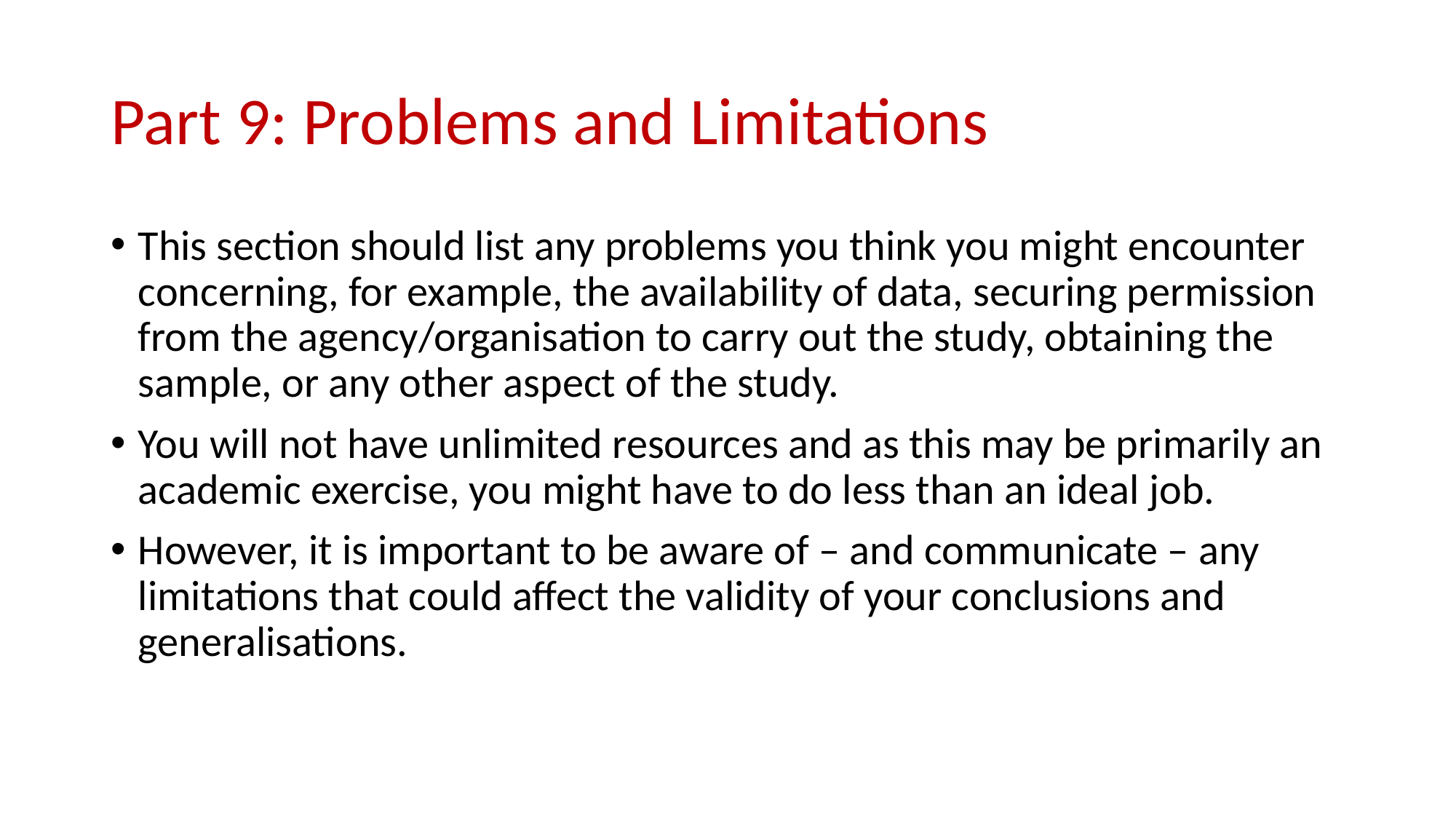

# Part 9: Problems and Limitations
This section should list any problems you think you might encounter concerning, for example, the availability of data, securing permission from the agency/organisation to carry out the study, obtaining the sample, or any other aspect of the study.
You will not have unlimited resources and as this may be primarily an academic exercise, you might have to do less than an ideal job.
However, it is important to be aware of – and communicate – any limitations that could affect the validity of your conclusions and generalisations.